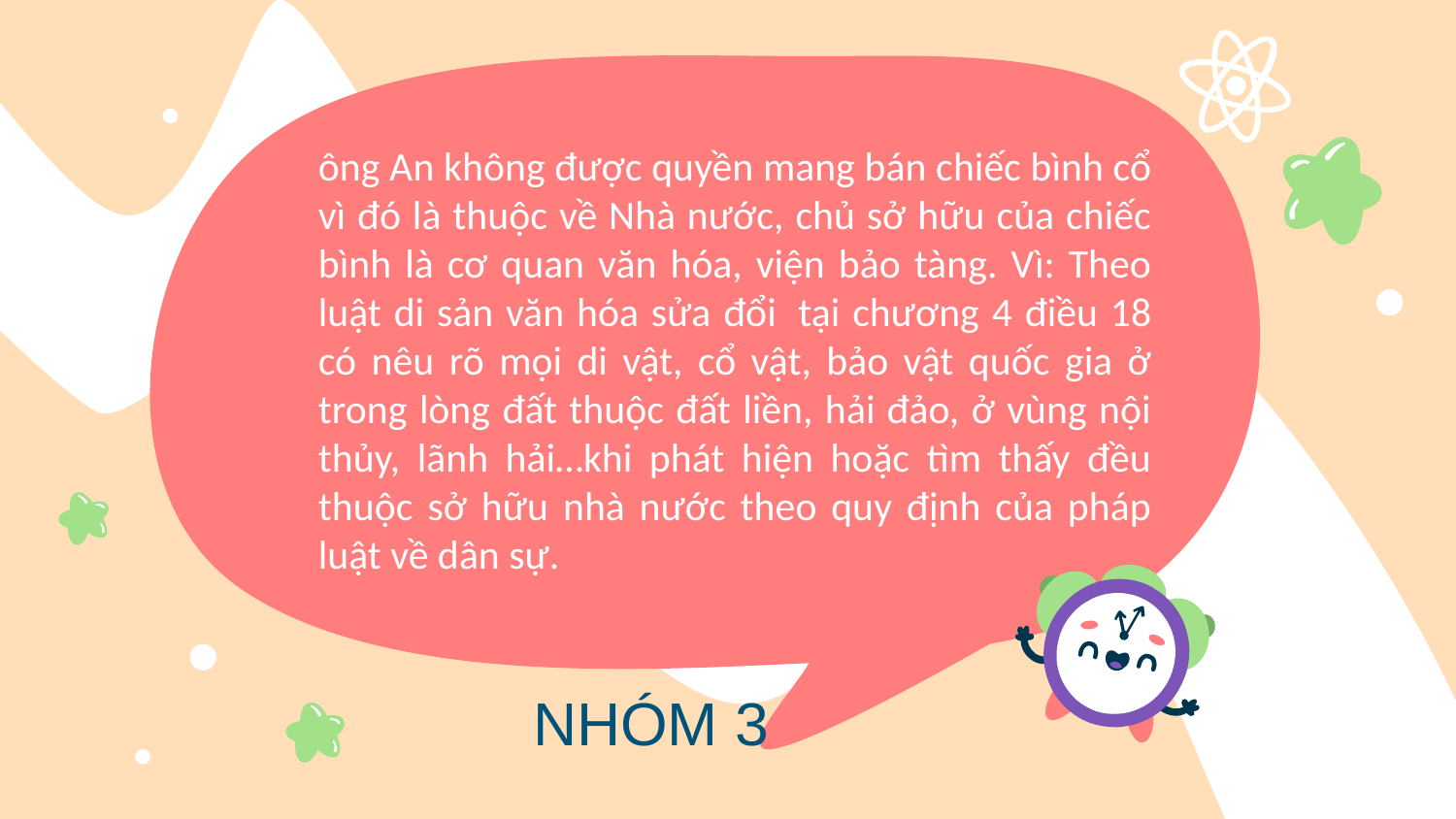

ông An không được quyền mang bán chiếc bình cổ vì đó là thuộc về Nhà nước, chủ sở hữu của chiếc bình là cơ quan văn hóa, viện bảo tàng. Vì: Theo luật di sản văn hóa sửa đổi  tại chương 4 điều 18 có nêu rõ mọi di vật, cổ vật, bảo vật quốc gia ở trong lòng đất thuộc đất liền, hải đảo, ở vùng nội thủy, lãnh hải…khi phát hiện hoặc tìm thấy đều thuộc sở hữu nhà nước theo quy định của pháp luật về dân sự.

# NHÓM 3